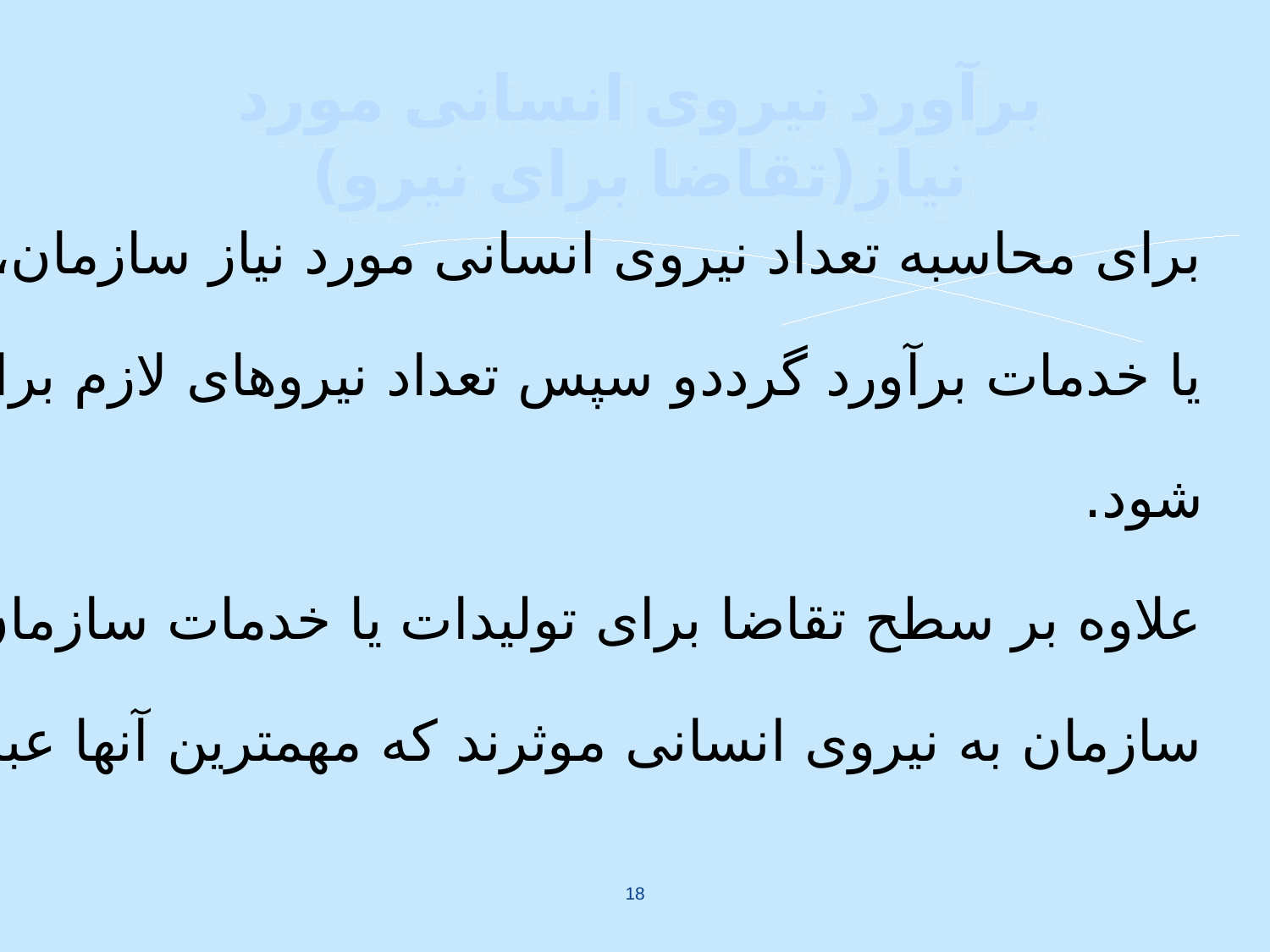

# برآورد نیروی انسانی مورد نیاز(تقاضا برای نیرو)
برای محاسبه تعداد نیروی انسانی مورد نیاز سازمان،نخست باید میزان تقاضا برای تولیدات
یا خدمات برآورد گرددو سپس تعداد نیروهای لازم برای جوابگویی به این تقاضا تعیین
شود.
علاوه بر سطح تقاضا برای تولیدات یا خدمات سازمان،عوامل دیگری نیز  در میزان نیاز
سازمان به نیروی انسانی موثرند که مهمترین آنها عبارتنداز:

18